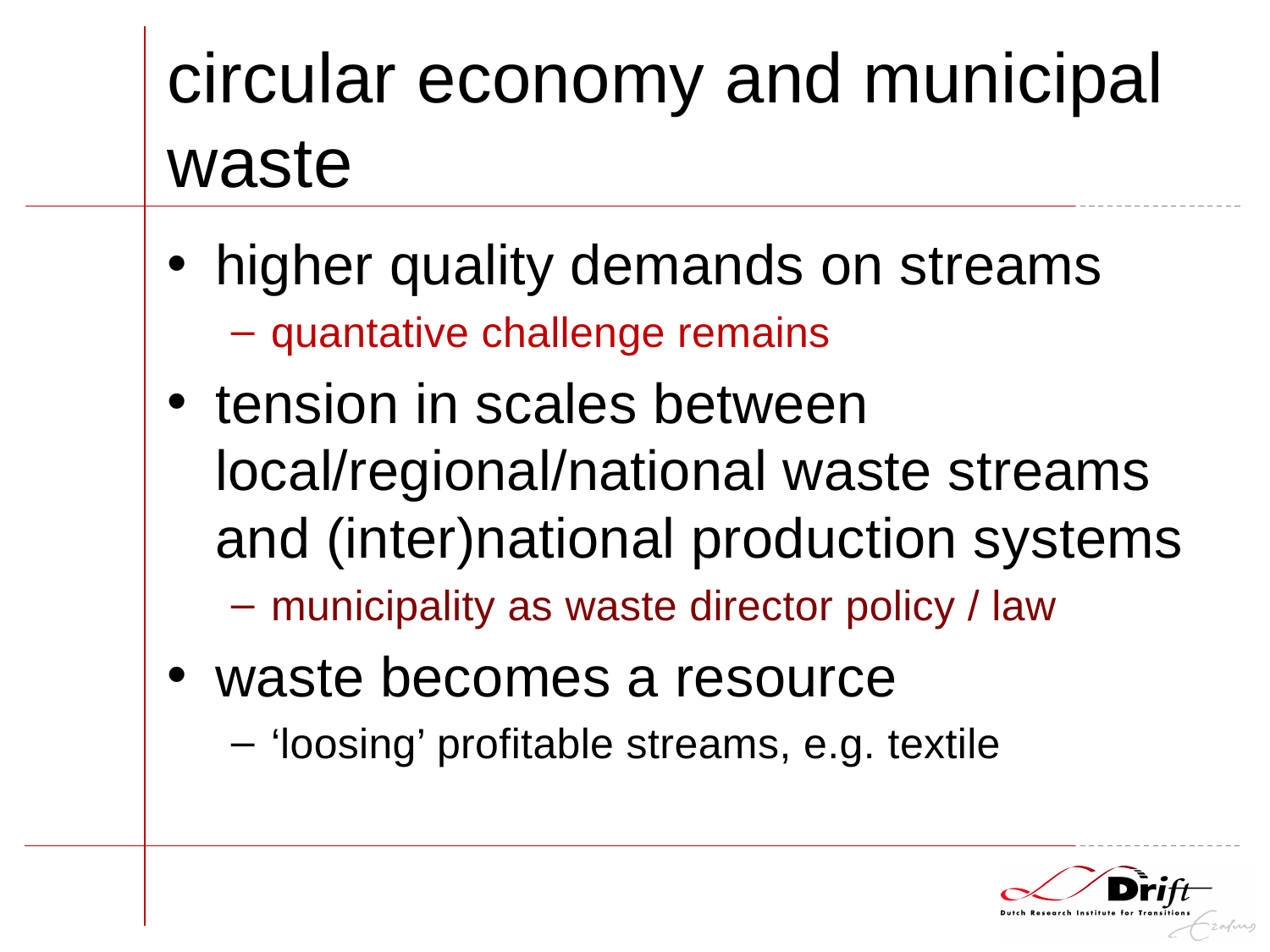

# circular economy and municipal waste
higher quality demands on streams
quantative challenge remains
tension in scales between local/regional/national waste streams and (inter)national production systems
municipality as waste director policy / law
waste becomes a resource
‘loosing’ profitable streams, e.g. textile